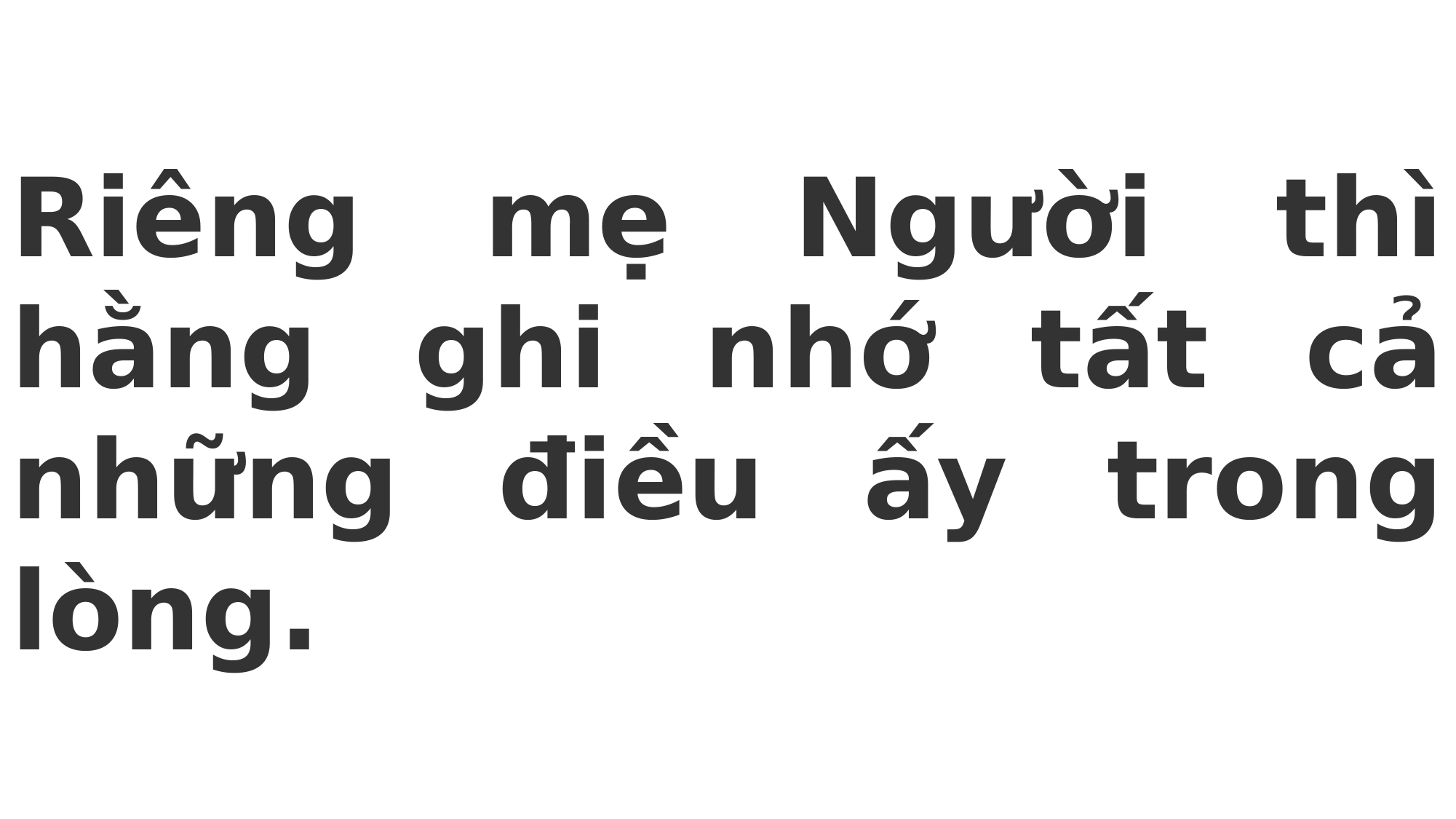

# Riêng mẹ Người thì hằng ghi nhớ tất cả những điều ấy trong lòng.